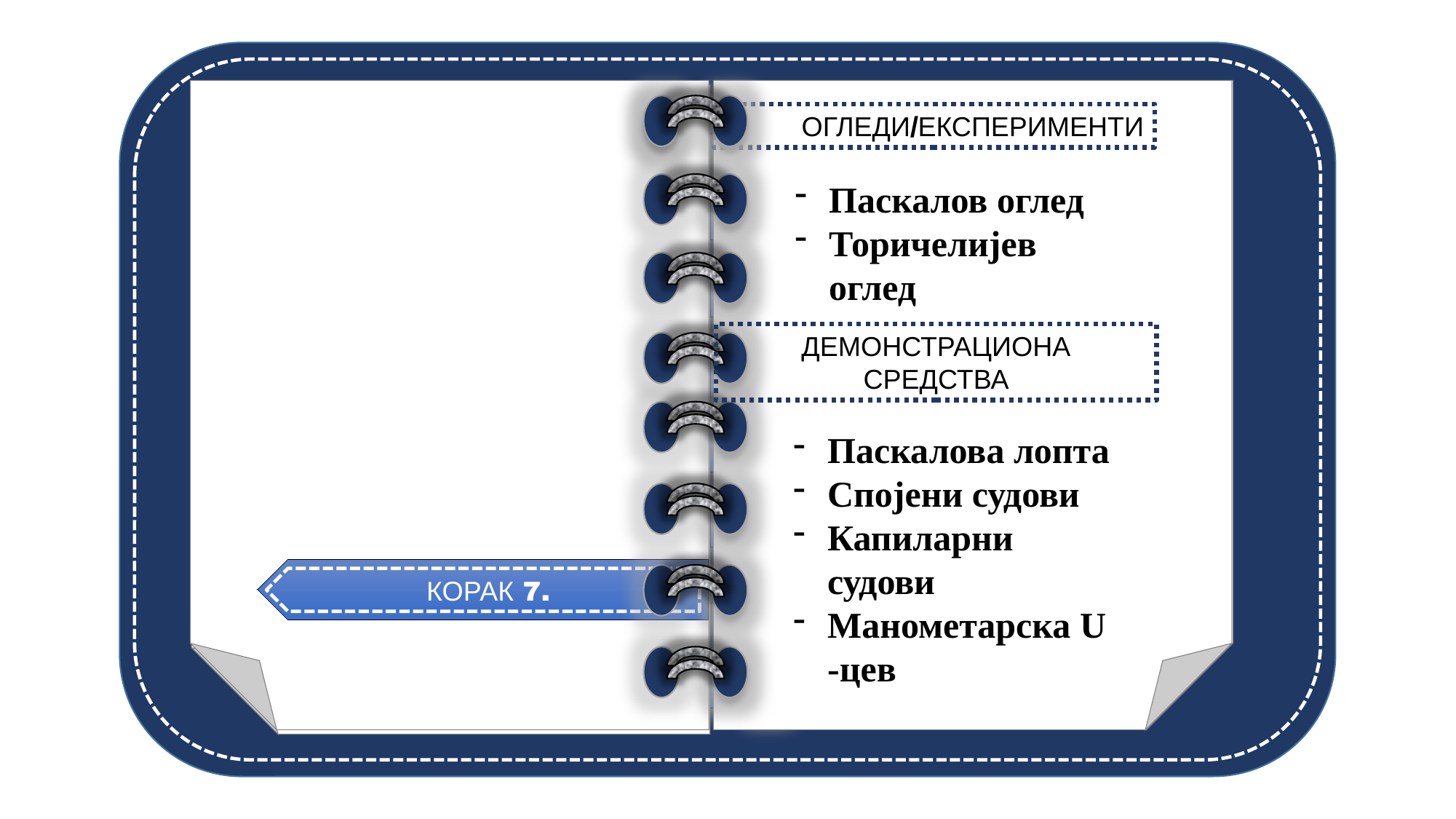

НАТАША ПЕТКОВИЋ,
проф. физике и хемије

КОРАК 1.
ОГЛЕДИ/ЕКСПЕРИМЕНТИ

Паскалов оглед
Торичелијев оглед

КОРАК 2.

КОРАК 3.
ДЕМОНСТРАЦИОНА СРЕДСТВА

КОРАК 4.

КОРАК 5.
Паскалова лопта
Спојени судови
Капиларни судови
Манометарска U -цев

КОРАК 6.

КОРАК 7.

КОРАК 7.

КОРАК 8.